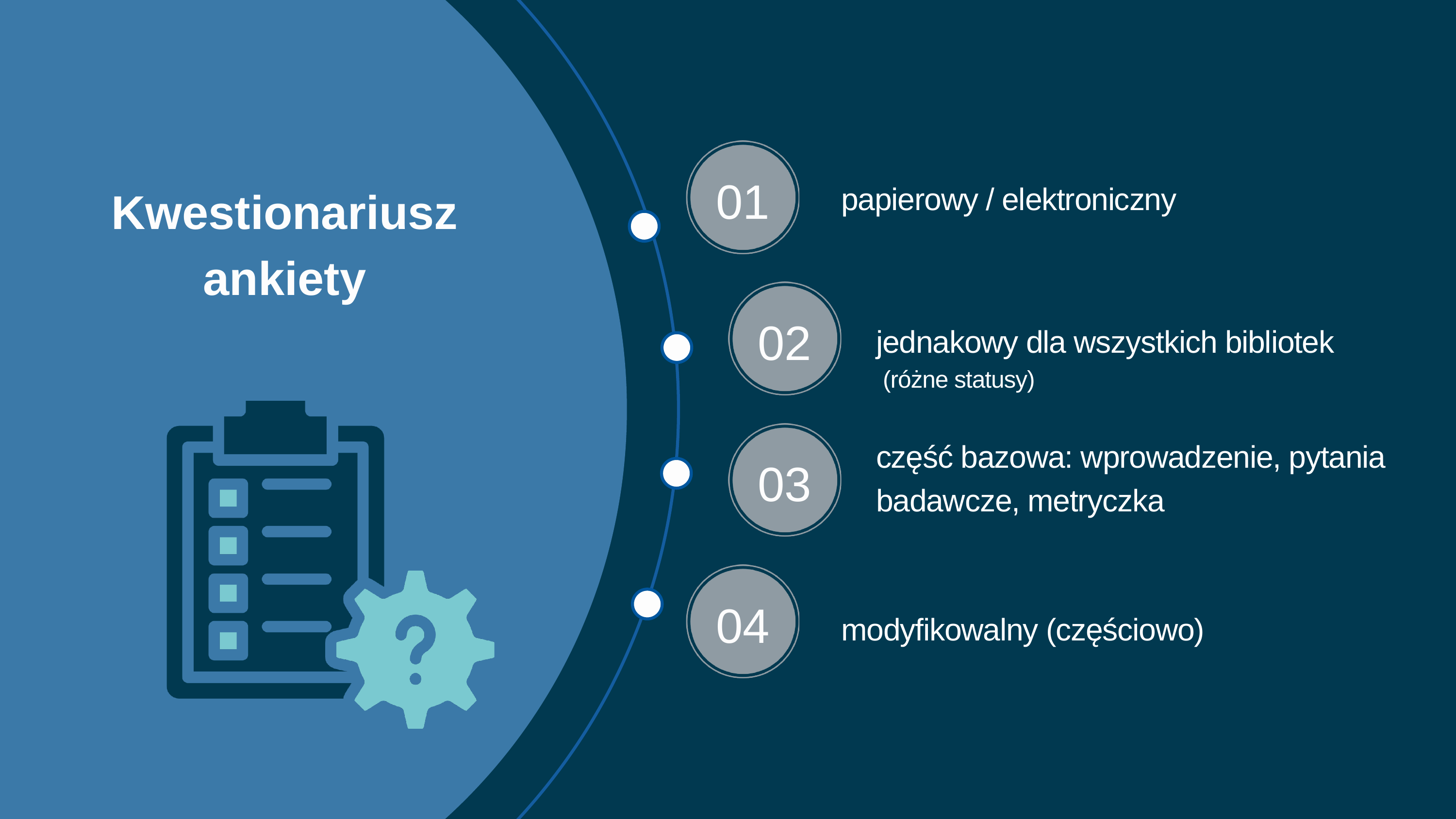

01
Kwestionariusz ankiety
papierowy / elektroniczny

02
jednakowy dla wszystkich bibliotek
 (różne statusy)

część bazowa: wprowadzenie, pytania badawcze, metryczka
03

04

modyfikowalny (częściowo)